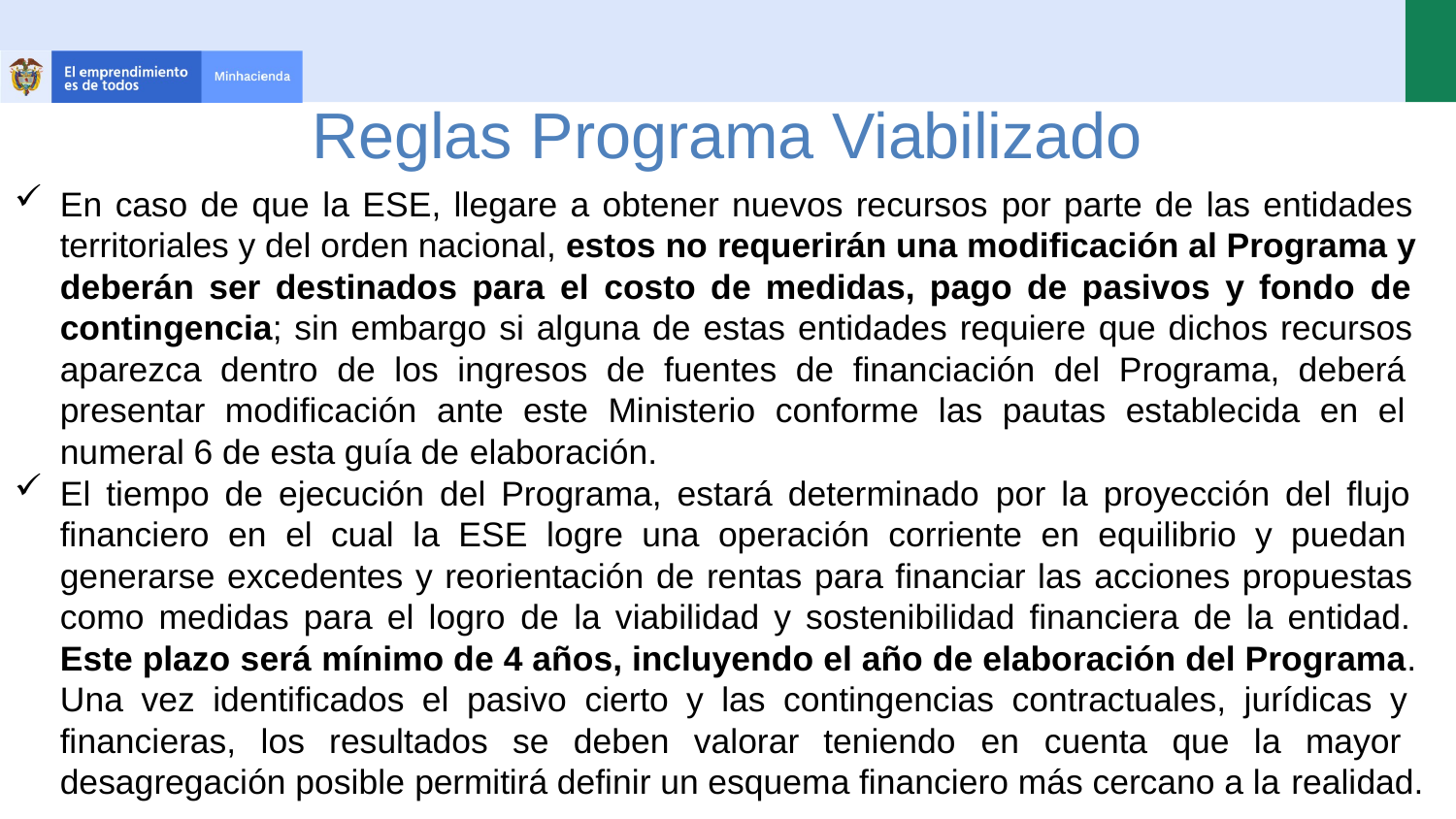

# Reglas Programa Viabilizado
En caso de que la ESE, llegare a obtener nuevos recursos por parte de las entidades  territoriales y del orden nacional, estos no requerirán una modificación al Programa y  deberán ser destinados para el costo de medidas, pago de pasivos y fondo de  contingencia; sin embargo si alguna de estas entidades requiere que dichos recursos  aparezca dentro de los ingresos de fuentes de financiación del Programa, deberá  presentar modificación ante este Ministerio conforme las pautas establecida en el  numeral 6 de esta guía de elaboración.
El tiempo de ejecución del Programa, estará determinado por la proyección del flujo  financiero en el cual la ESE logre una operación corriente en equilibrio y puedan  generarse excedentes y reorientación de rentas para financiar las acciones propuestas  como medidas para el logro de la viabilidad y sostenibilidad financiera de la entidad.  Este plazo será mínimo de 4 años, incluyendo el año de elaboración del Programa.  Una vez identificados el pasivo cierto y las contingencias contractuales, jurídicas y  financieras, los resultados se deben valorar teniendo en cuenta que la mayor  desagregación posible permitirá definir un esquema financiero más cercano a la realidad.